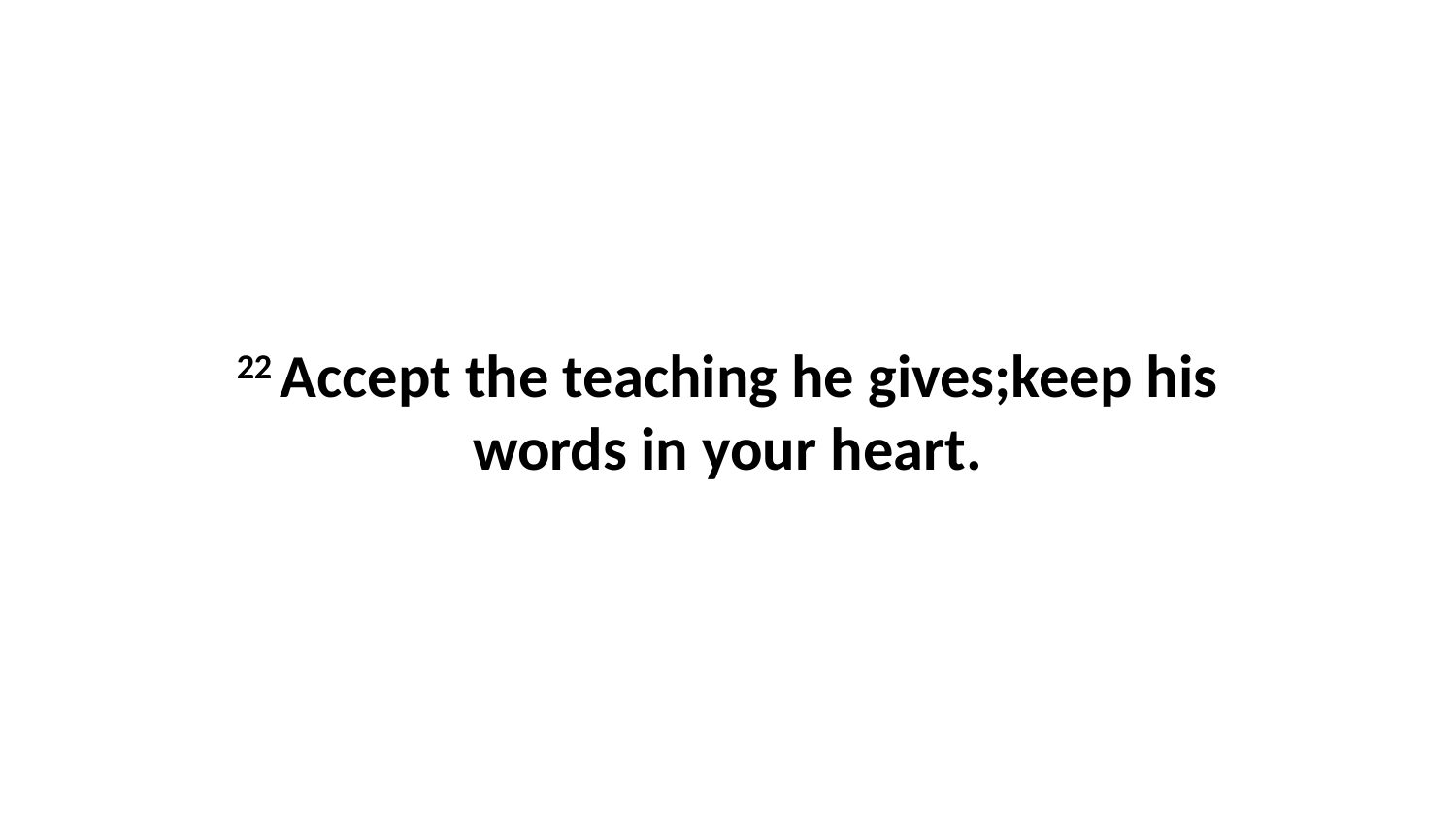

22 Accept the teaching he gives;keep his words in your heart.